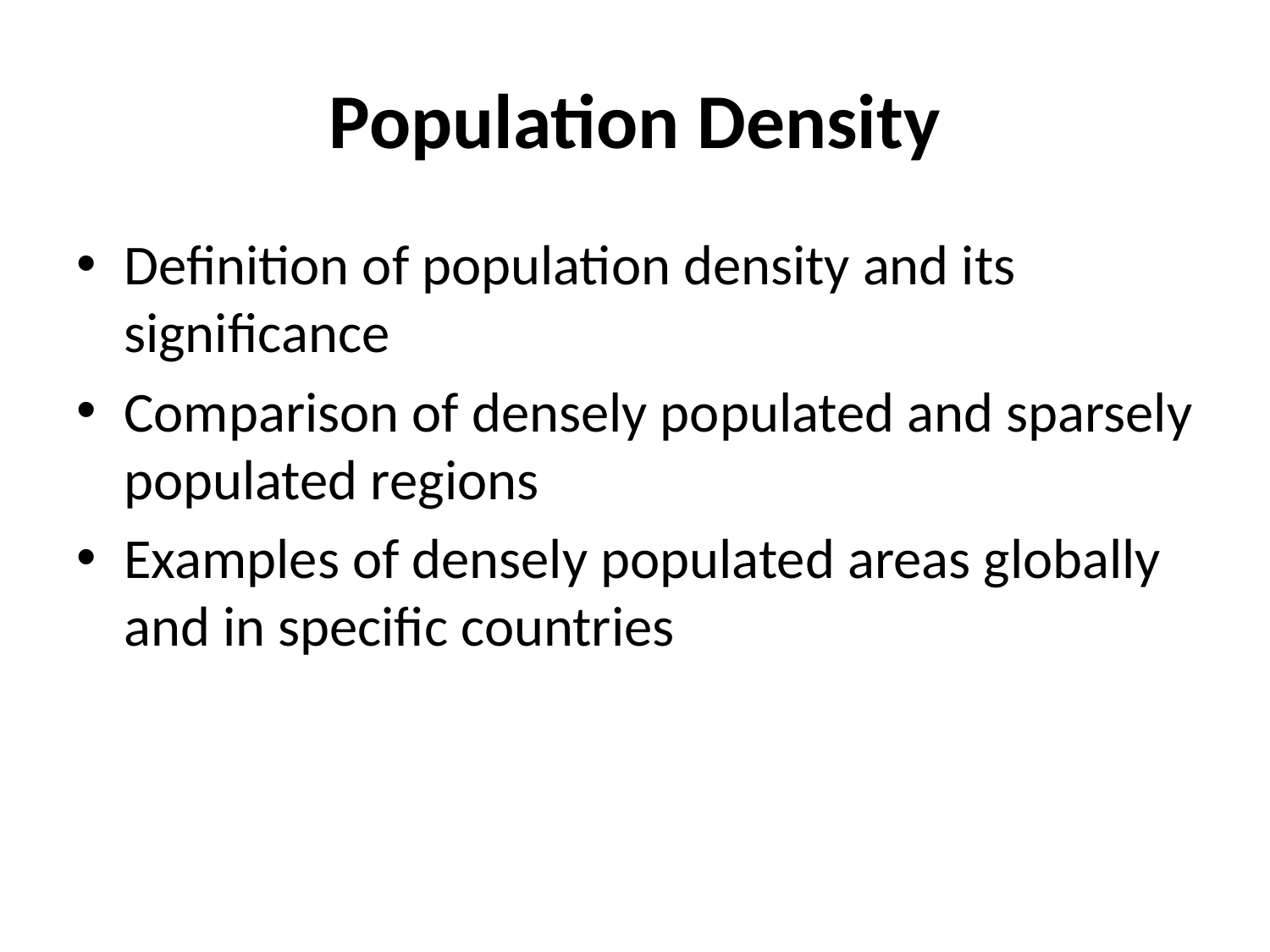

# Population Density
Definition of population density and its significance
Comparison of densely populated and sparsely populated regions
Examples of densely populated areas globally and in specific countries